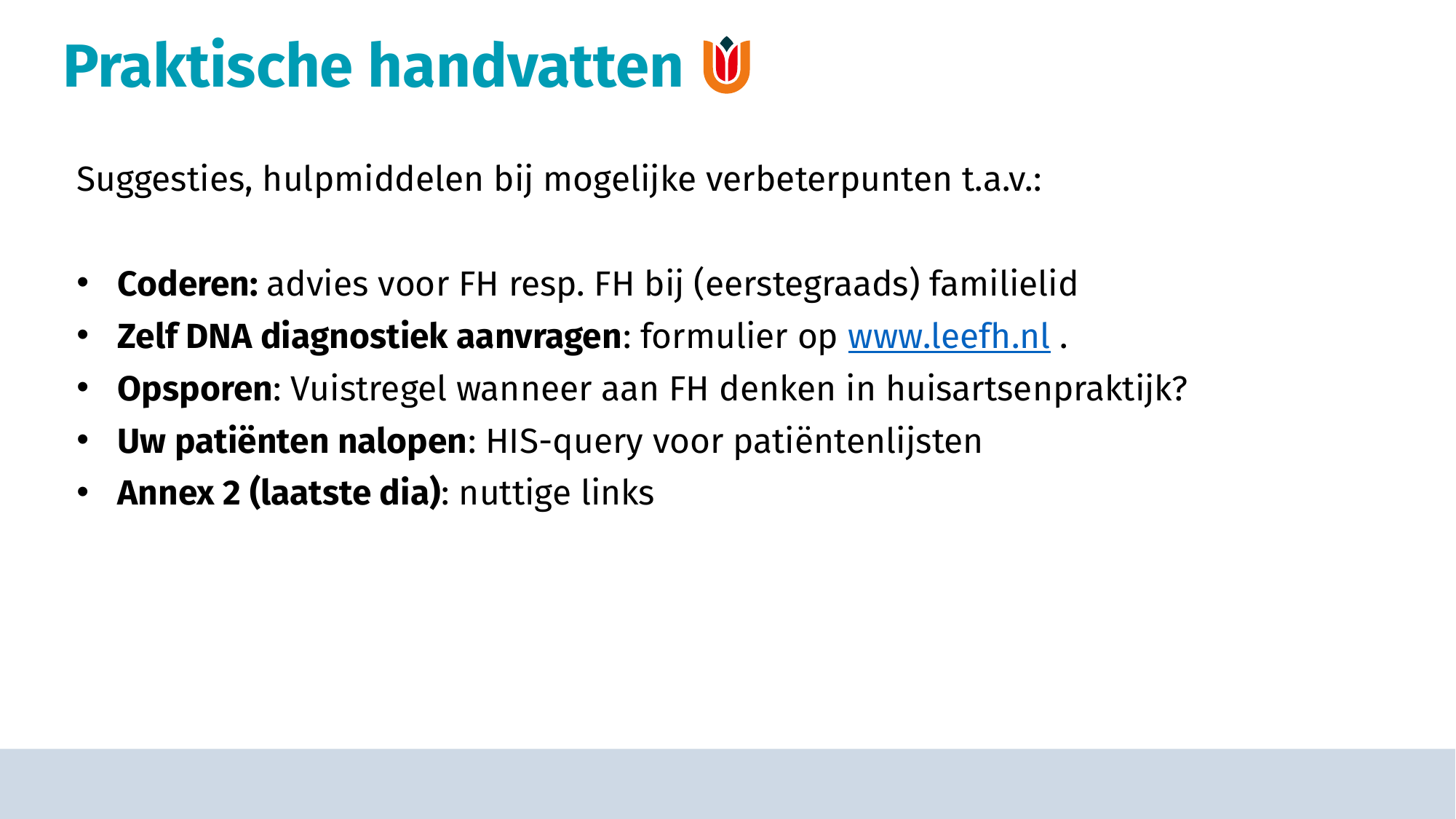

# Praktische handvatten
Suggesties, hulpmiddelen bij mogelijke verbeterpunten t.a.v.:

Coderen: advies voor FH resp. FH bij (eerstegraads) familielid
Zelf DNA diagnostiek aanvragen: formulier op www.leefh.nl .
Opsporen: Vuistregel wanneer aan FH denken in huisartsenpraktijk?
Uw patiënten nalopen: HIS-query voor patiëntenlijsten
Annex 2 (laatste dia): nuttige links